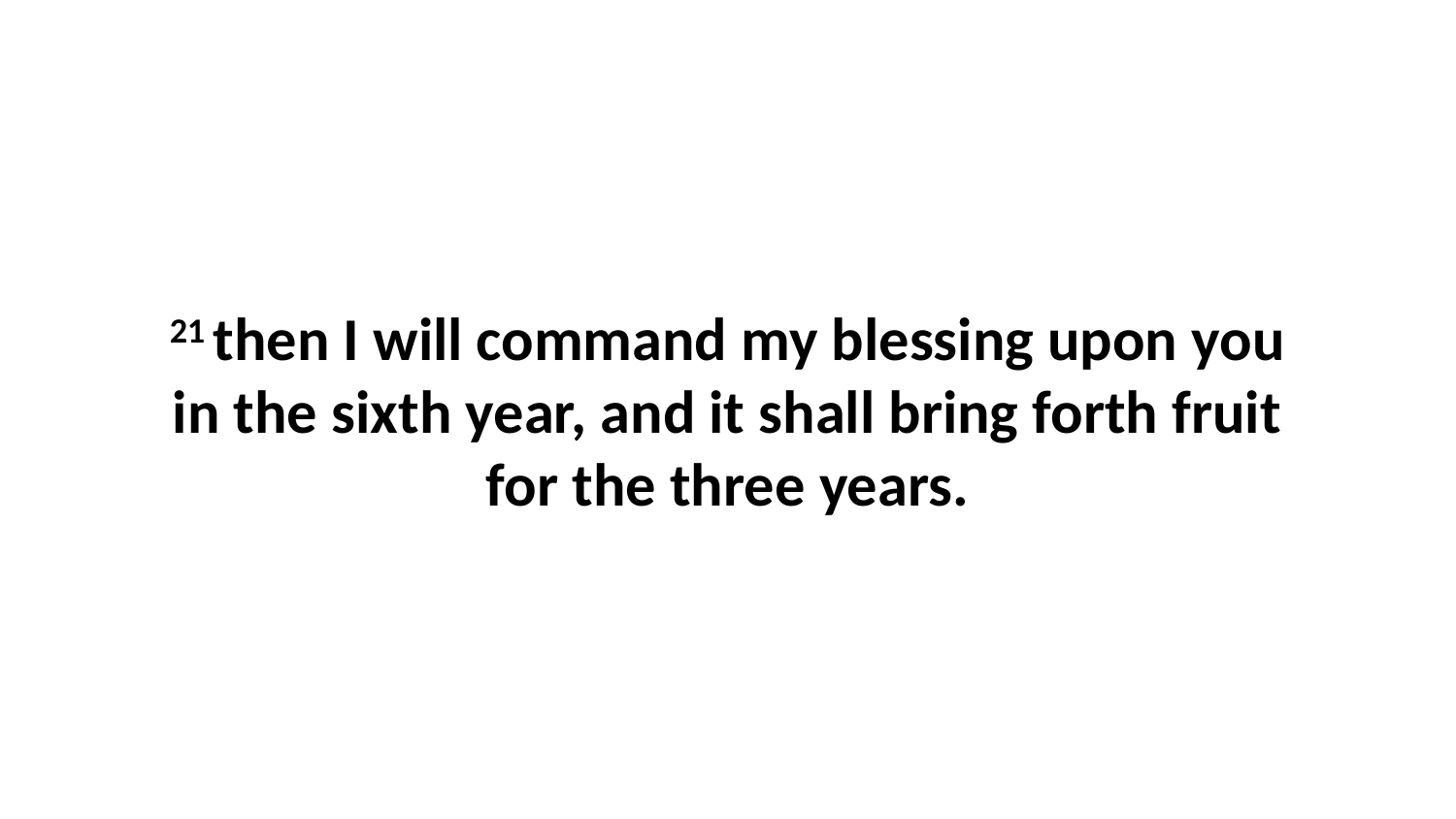

21 then I will command my blessing upon you in the sixth year, and it shall bring forth fruit for the three years.